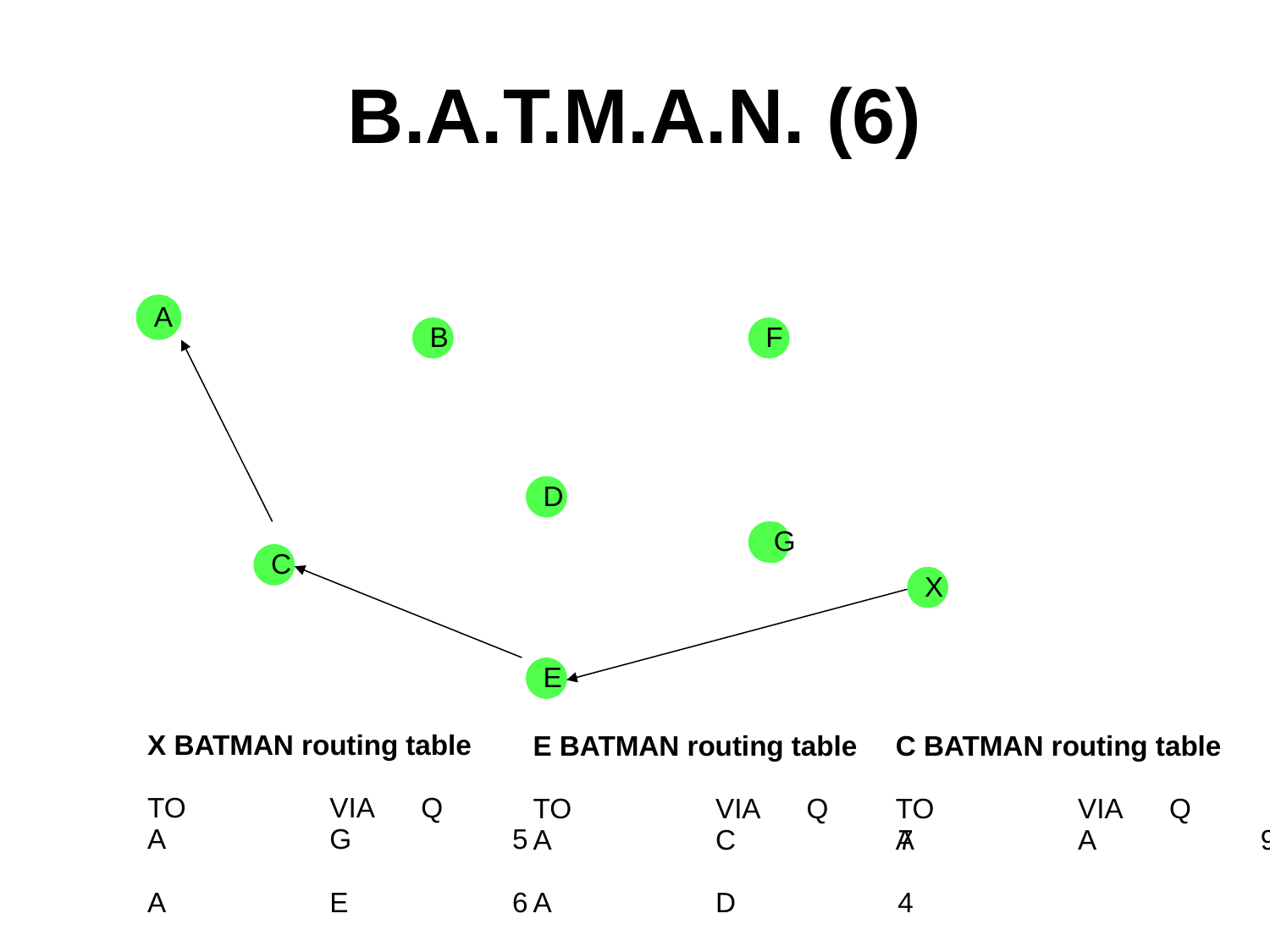

B.A.T.M.A.N. (6)‏
A
B
F

D

G
C

X

E
X BATMAN routing table

TO  		VIA   	Q
A		G		5
A		E		6
E BATMAN routing table

TO  		VIA   	Q
A		C		7
A		D		4
C BATMAN routing table

TO  		VIA   	Q
A		A		9